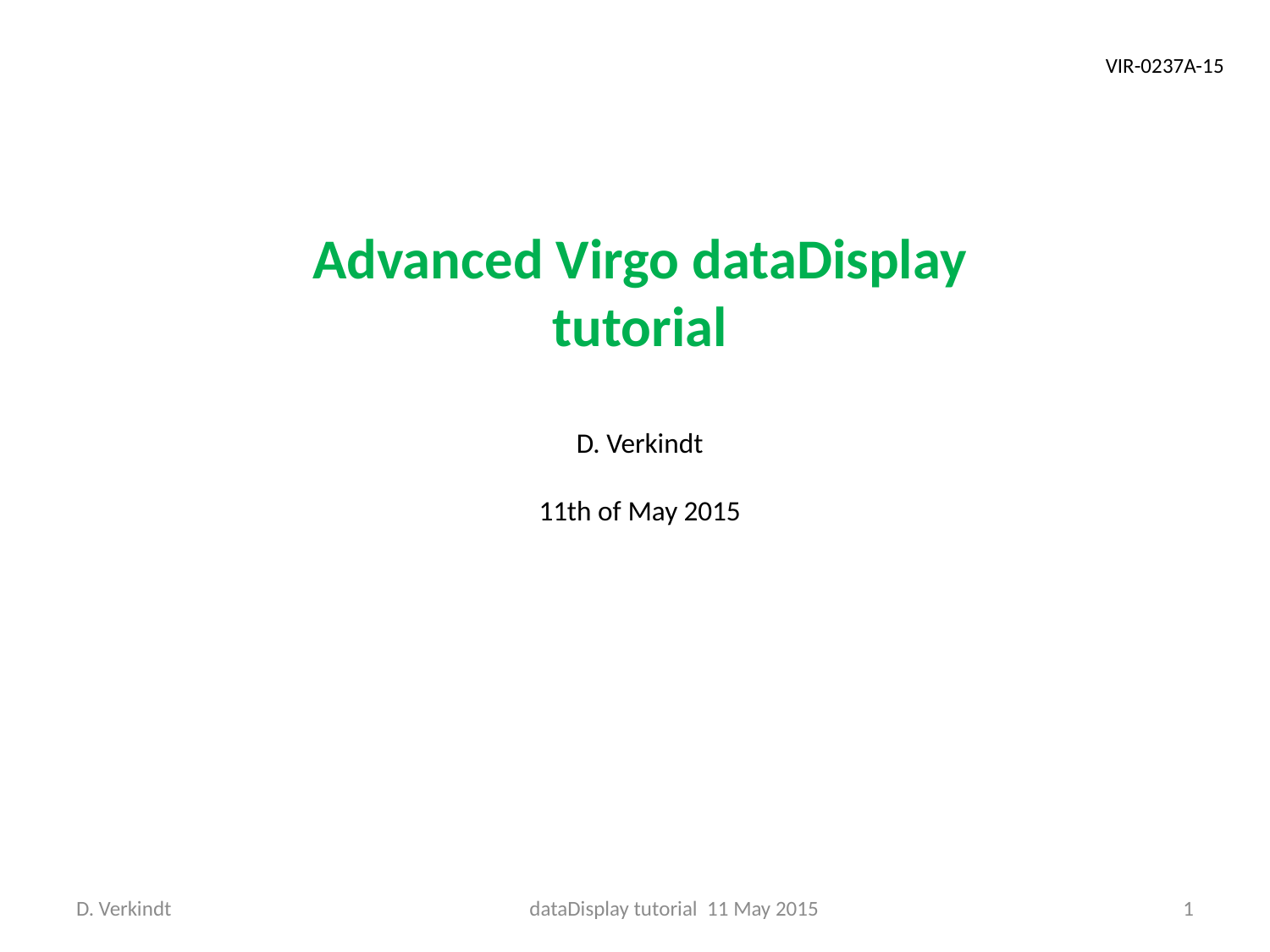

VIR-0237A-15
Advanced Virgo dataDisplay
tutorial

D. Verkindt

11th of May 2015

D. Verkindt
dataDisplay tutorial  11 May 2015
1